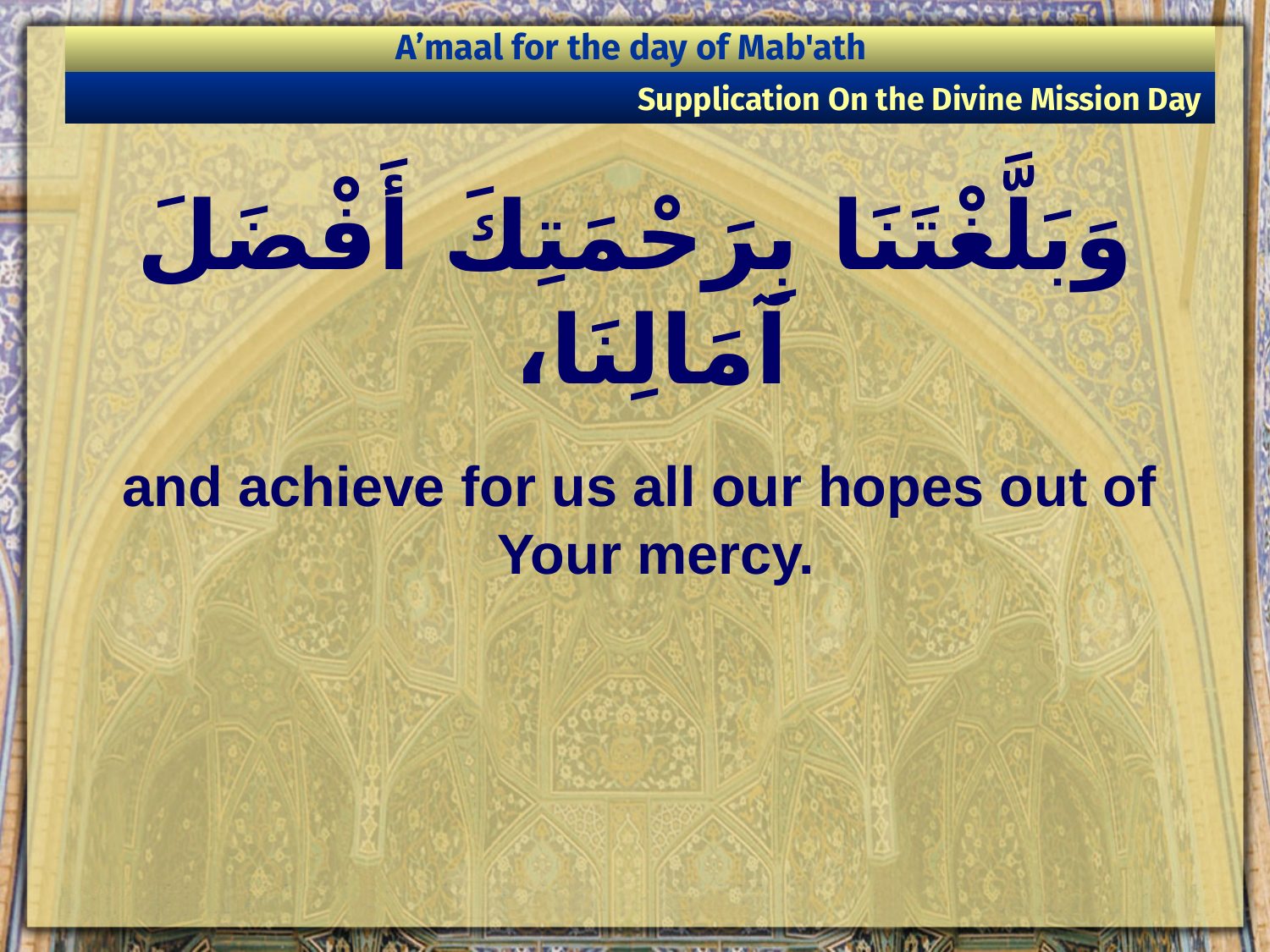

A’maal for the day of Mab'ath
Supplication On the Divine Mission Day
# وَبَلَّغْتَنَا بِرَحْمَتِكَ أَفْضَلَ آمَالِنَا،
and achieve for us all our hopes out of Your mercy.